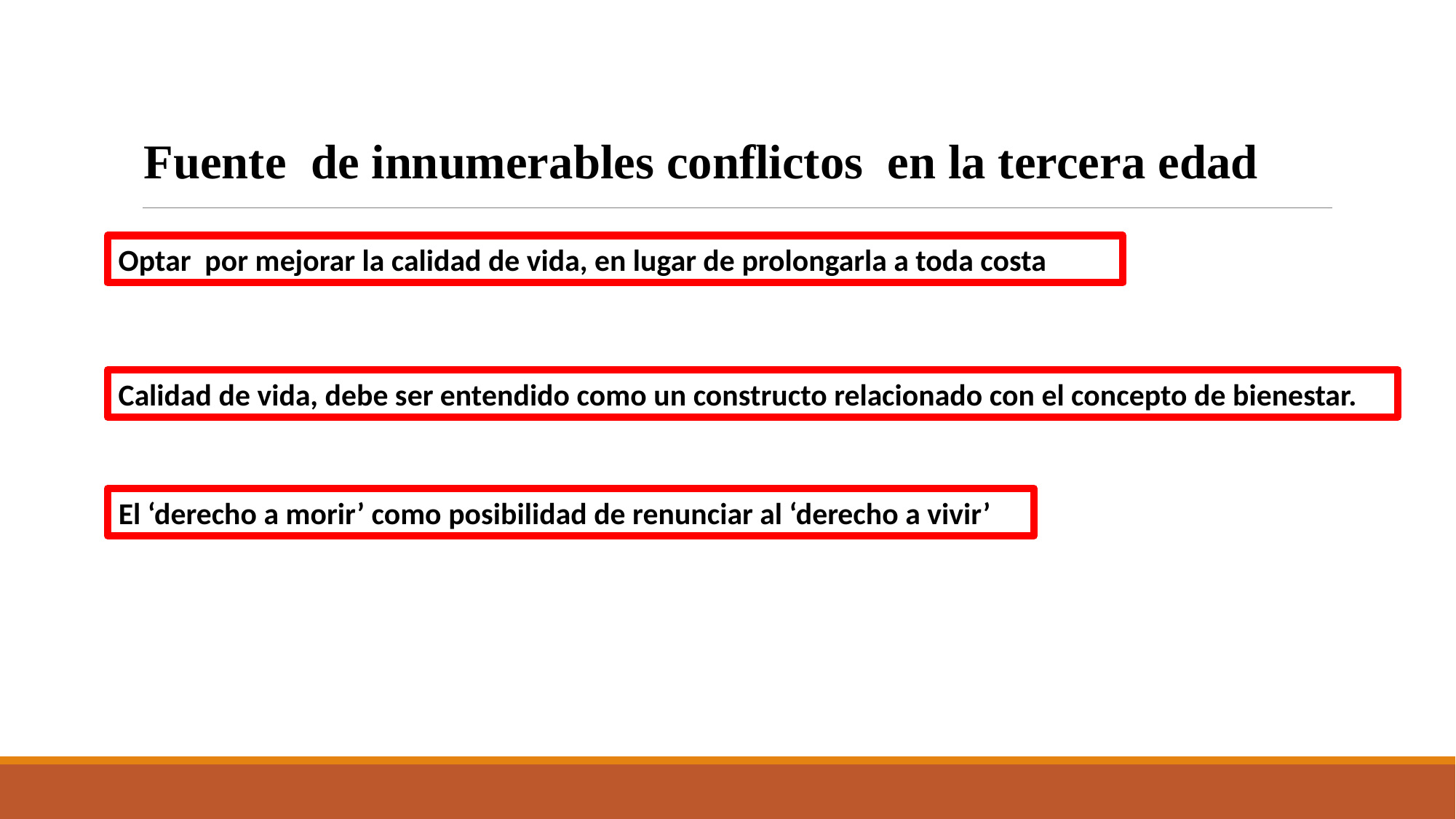

Fuente  de innumerables conflictos  en la tercera edad
Optar  por mejorar la calidad de vida, en lugar de prolongarla a toda costa
Calidad de vida, debe ser entendido como un constructo relacionado con el concepto de bienestar.
El ‘derecho a morir’ como posibilidad de renunciar al ‘derecho a vivir’